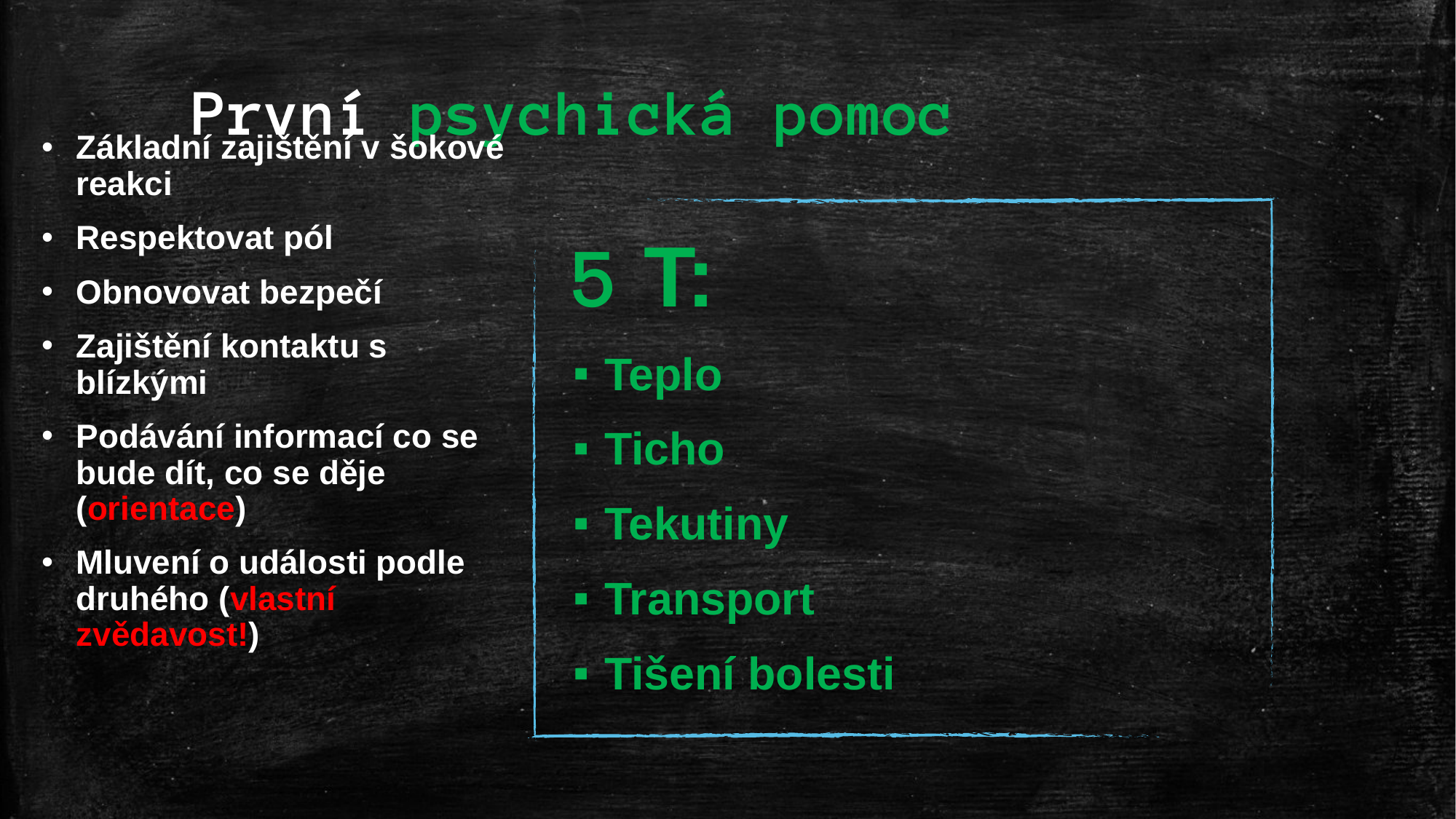

# První psychická pomoc
5 T:
Teplo
Ticho
Tekutiny
Transport
Tišení bolesti

Základní zajištění v šokové reakci
Respektovat pól
Obnovovat bezpečí
Zajištění kontaktu s blízkými
Podávání informací co se bude dít, co se děje (orientace)
Mluvení o události podle druhého (vlastní zvědavost!)